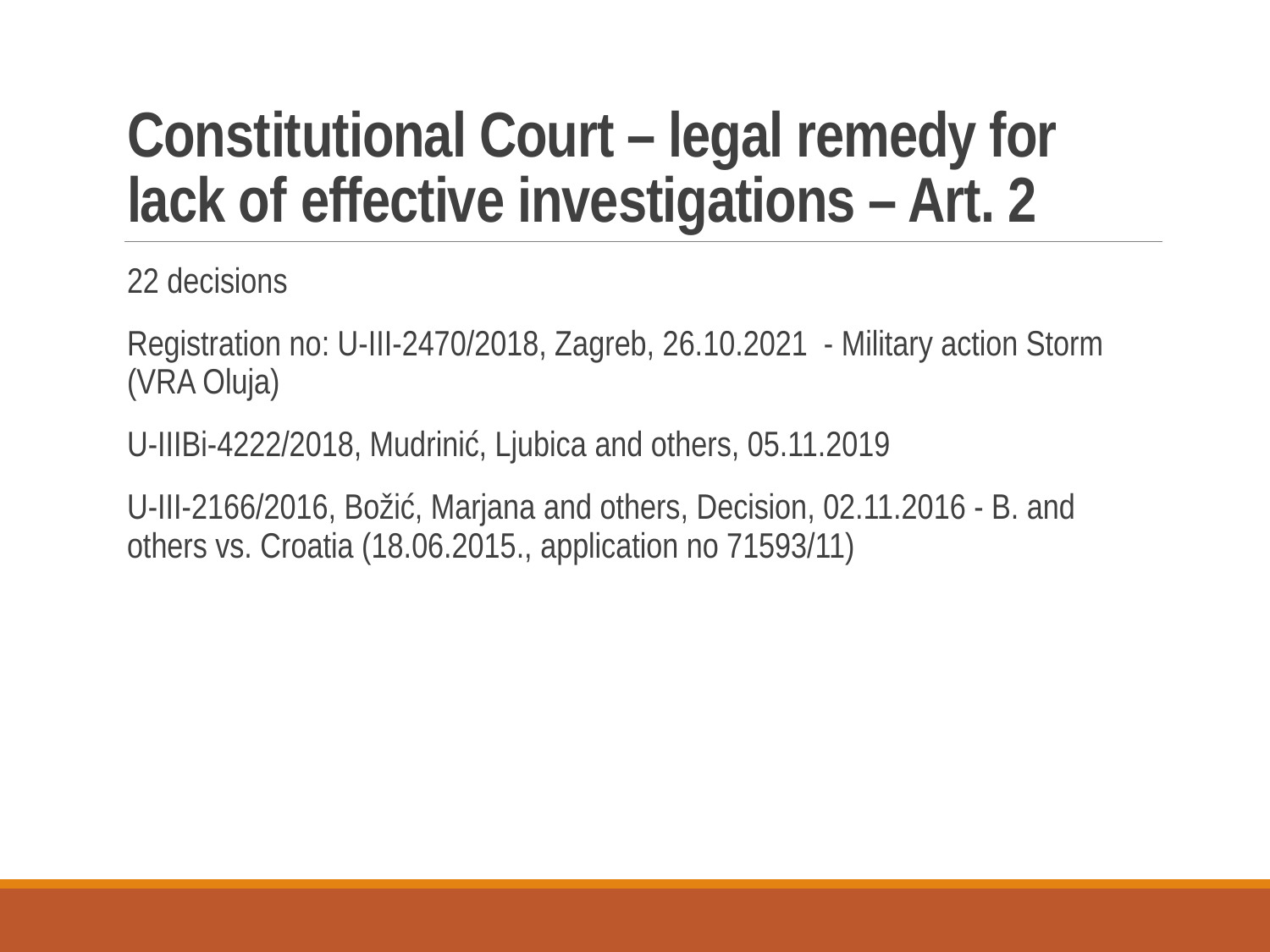

# Constitutional Court – legal remedy for lack of effective investigations – Art. 2
22 decisions
Registration no: U-III-2470/2018, Zagreb, 26.10.2021  - Military action Storm (VRA Oluja)
U-IIIBi-4222/2018, Mudrinić, Ljubica and others, 05.11.2019
U-III-2166/2016, Božić, Marjana and others, Decision, 02.11.2016 - B. and others vs. Croatia (18.06.2015., application no 71593/11)